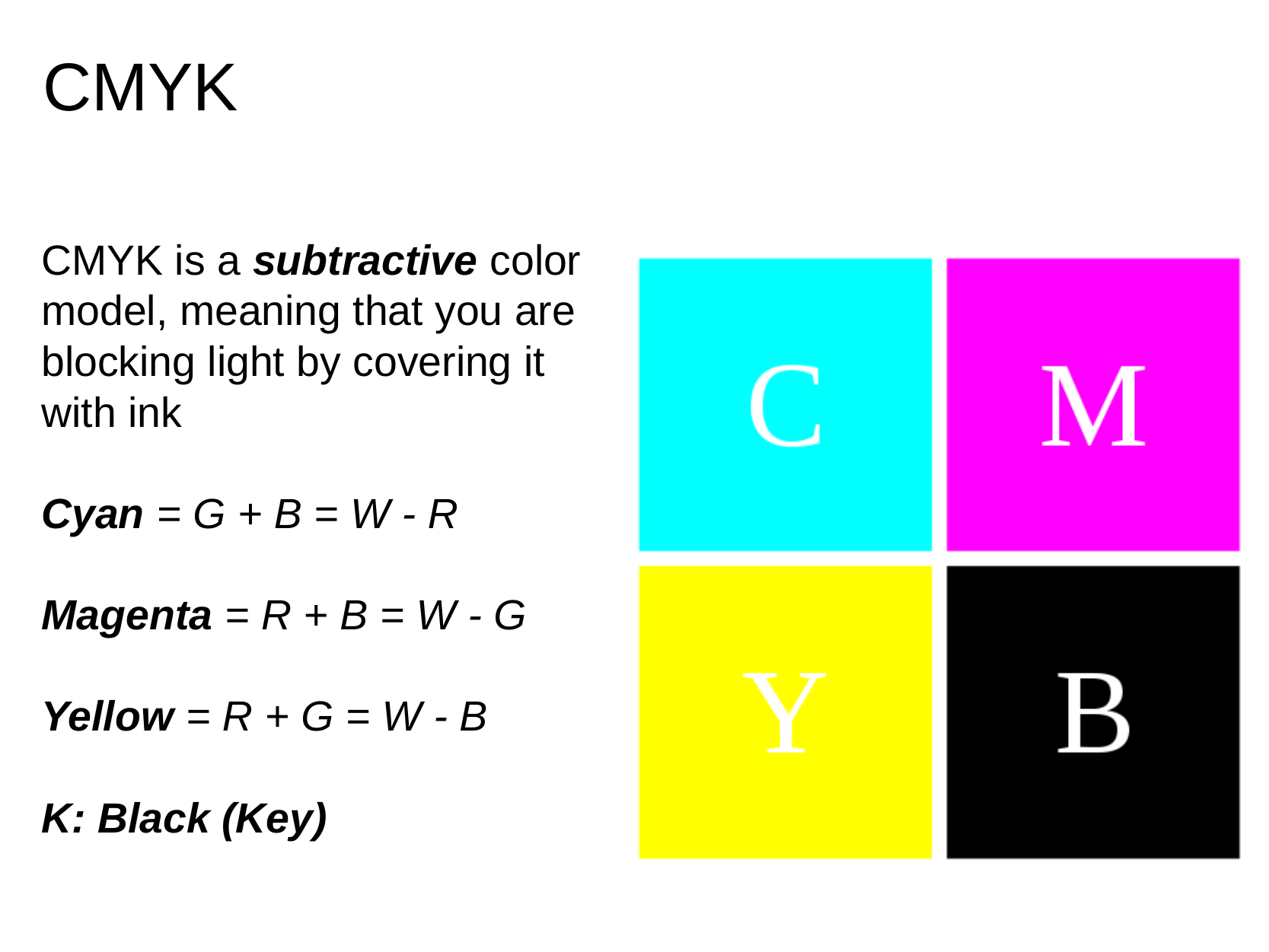

# CMYK
CMYK is a subtractive color model, meaning that you are blocking light by covering it with ink

Cyan = G + B = W - R

Magenta = R + B = W - G

Yellow = R + G = W - B

K: Black (Key)